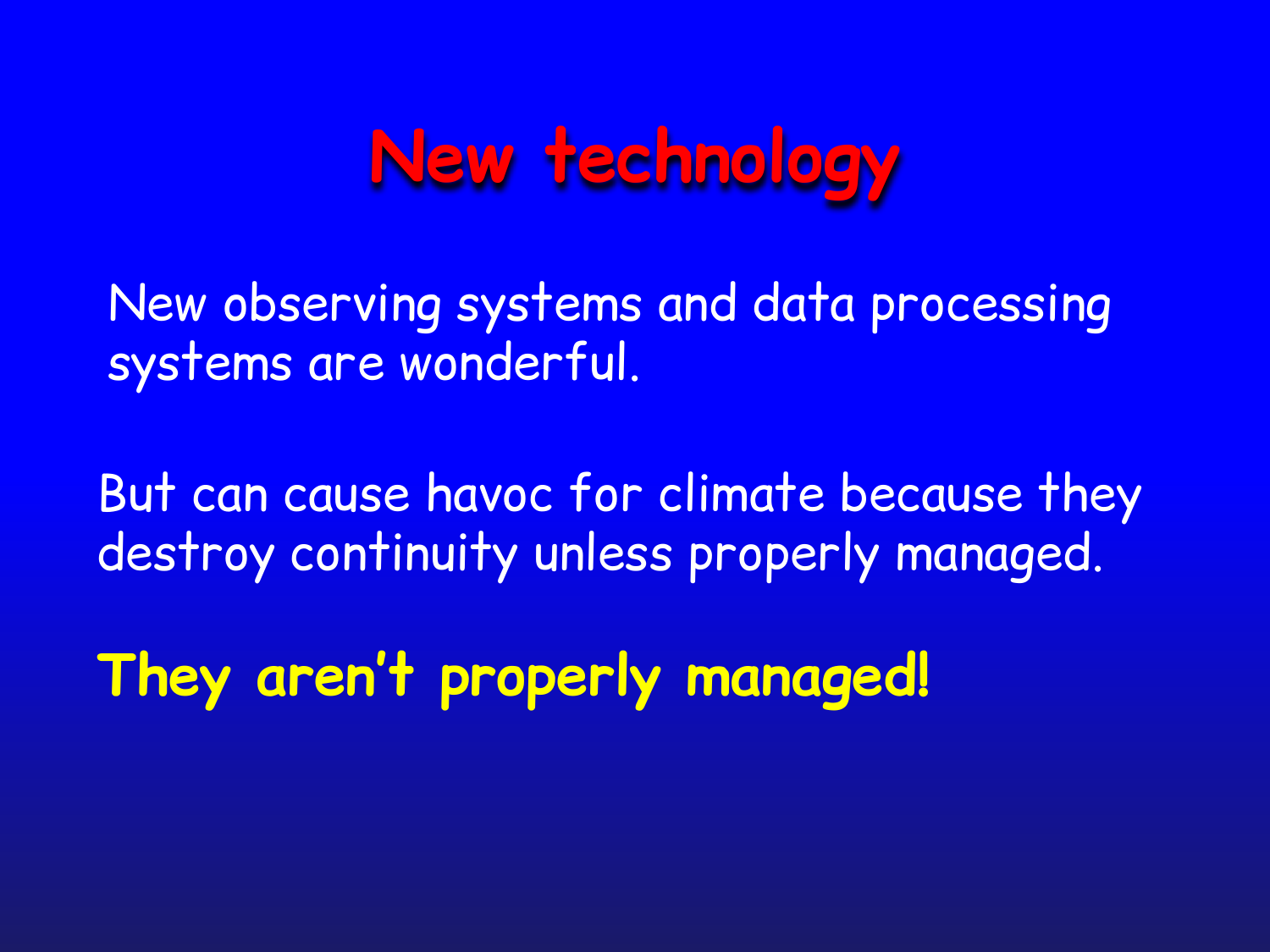

# New technology
New observing systems and data processing systems are wonderful.

But can cause havoc for climate because they destroy continuity unless properly managed.

They aren’t properly managed!